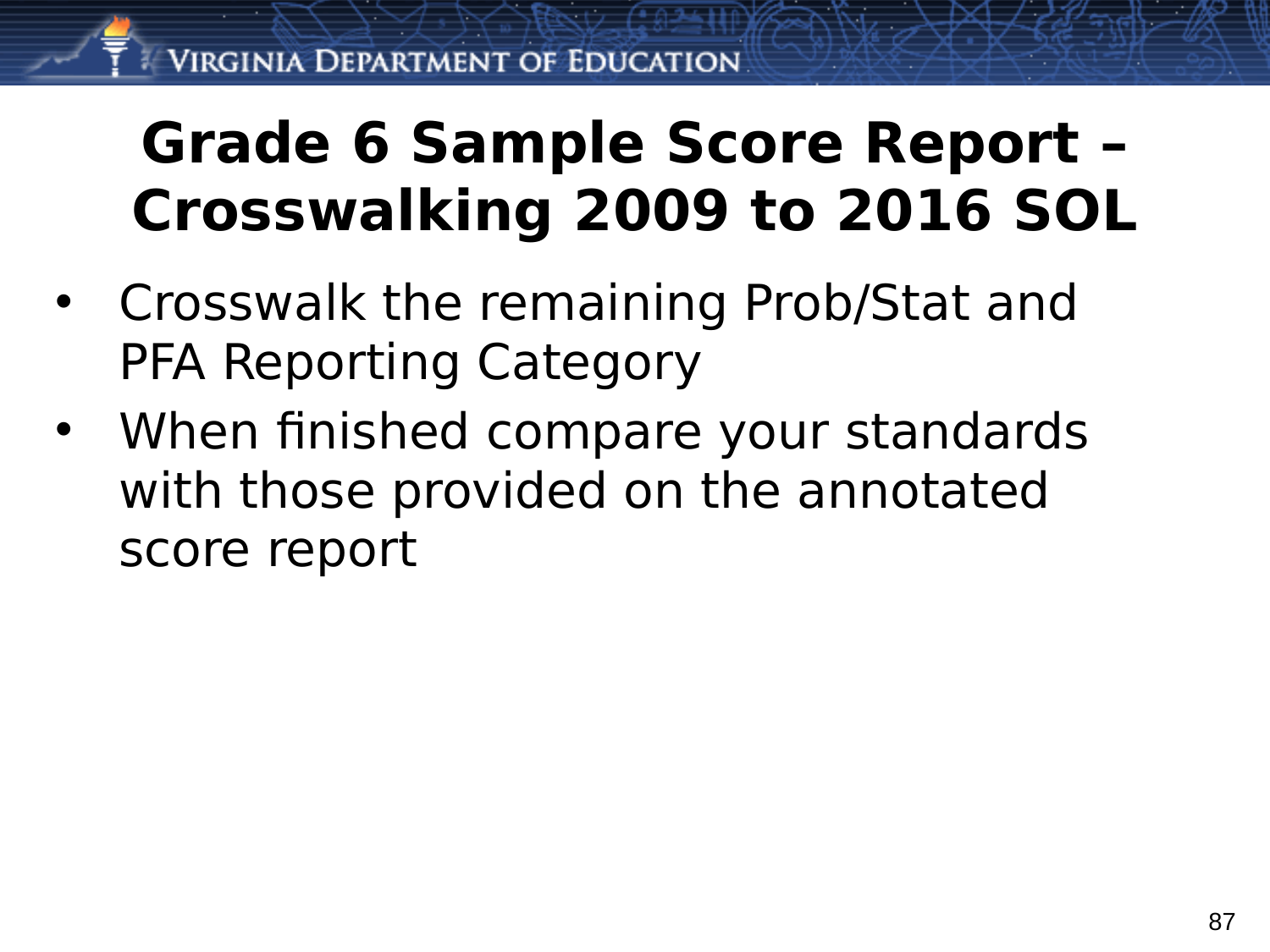

# Grade 6 Sample Score Report – Crosswalking 2009 to 2016 SOL
Crosswalk the remaining Prob/Stat and PFA Reporting Category
When finished compare your standards with those provided on the annotated score report
87